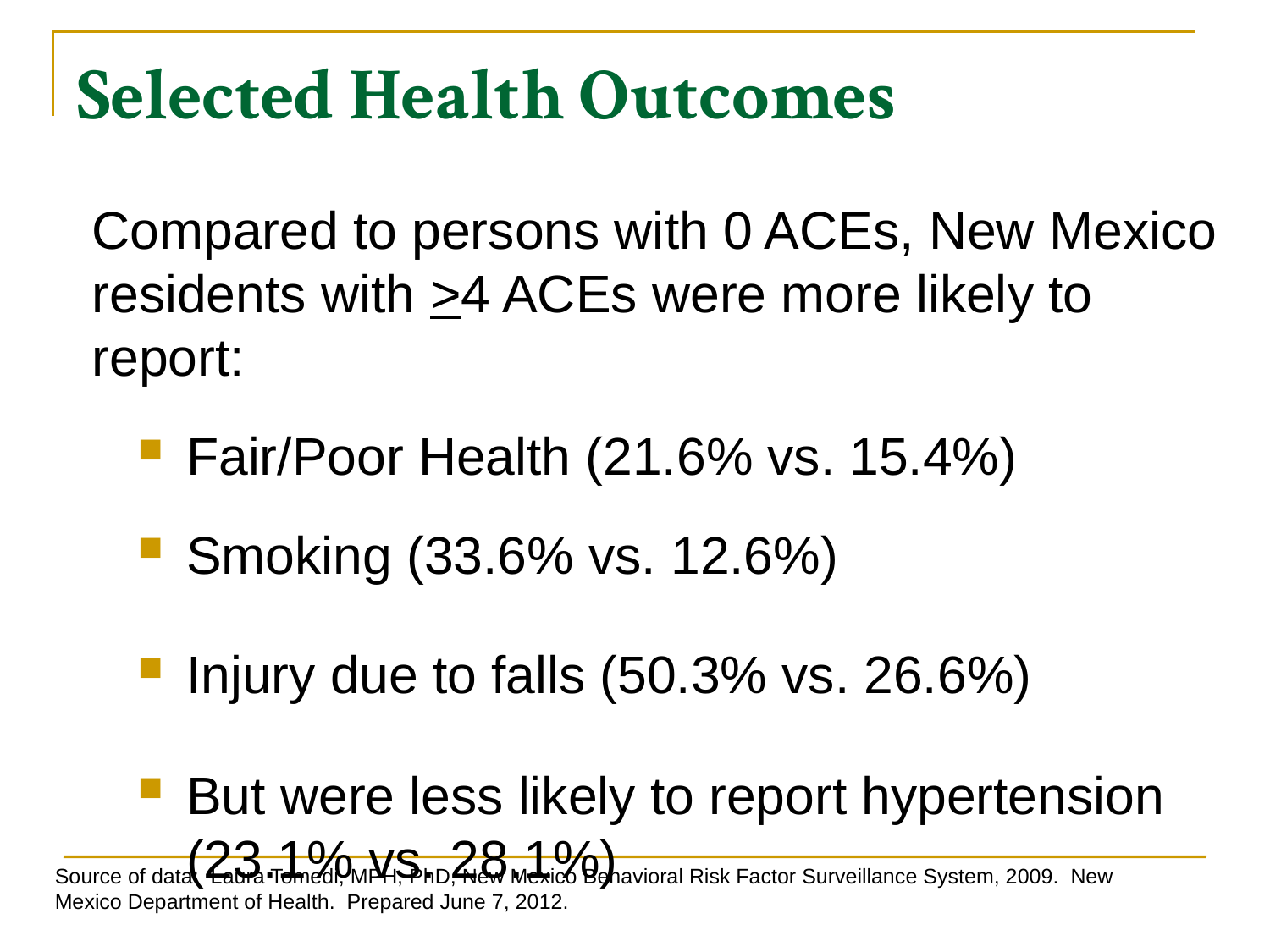

# Selected Health Outcomes
	Compared to persons with 0 ACEs, New Mexico residents with >4 ACEs were more likely to report:

Fair/Poor Health (21.6% vs. 15.4%)

Smoking (33.6% vs. 12.6%)

Injury due to falls (50.3% vs. 26.6%)

But were less likely to report hypertension (23.1% vs. 28.1%)

Source of data:  Laura Tomedi, MPH, PhD, New Mexico Behavioral Risk Factor Surveillance System, 2009.  New Mexico Department of Health.  Prepared June 7, 2012.